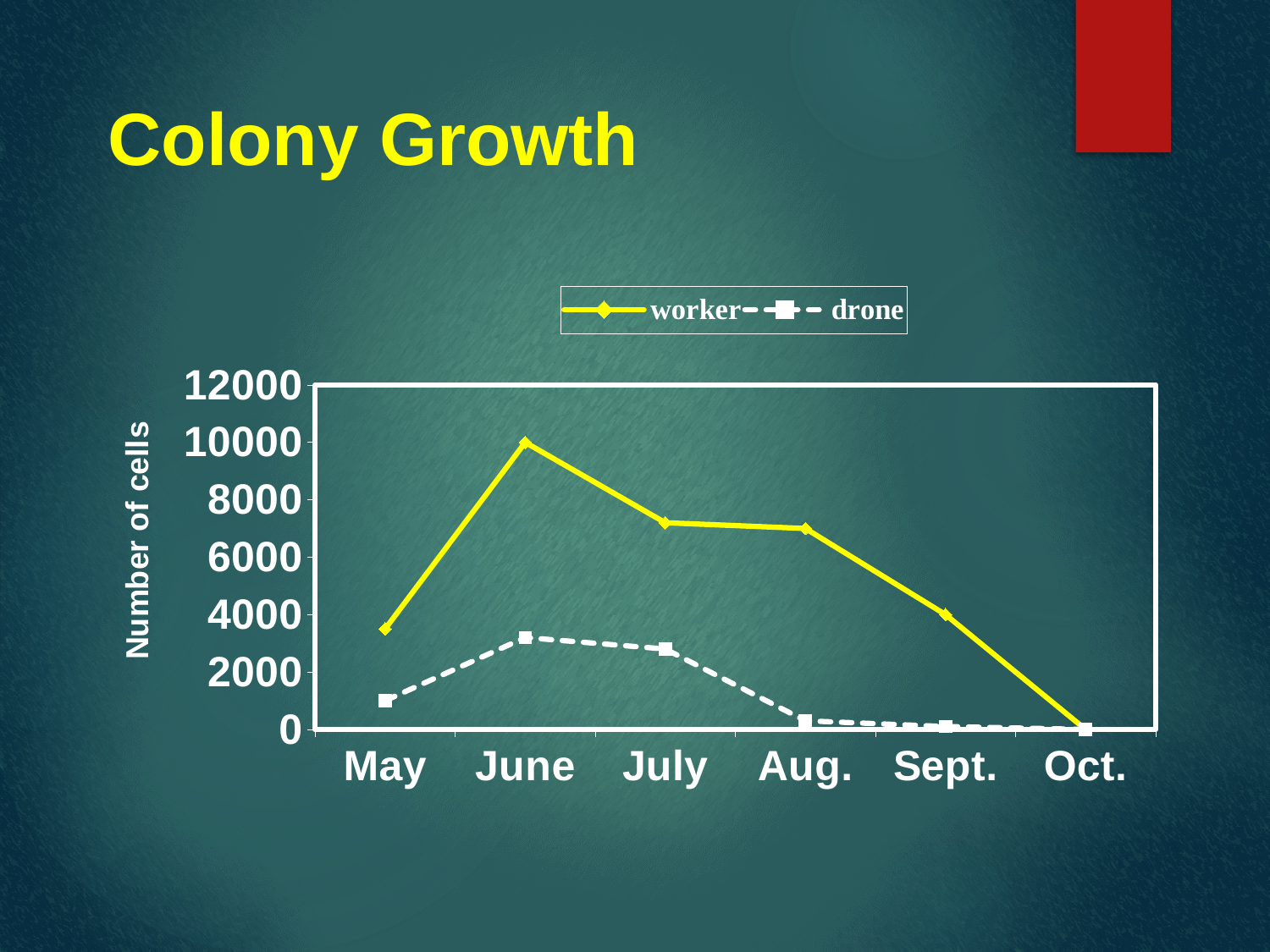

# Colony Growth

### Chart

| Category | worker | drone |
|---|---|---|
| May | 3500.0 | 1000.0 |
| June | 10000.0 | 3200.0 |
| July | 7200.0 | 2800.0 |
| Aug. | 7000.0 | 300.0 |
| Sept. | 4000.0 | 100.0 |
| Oct. | 0.0 | 0.0 |